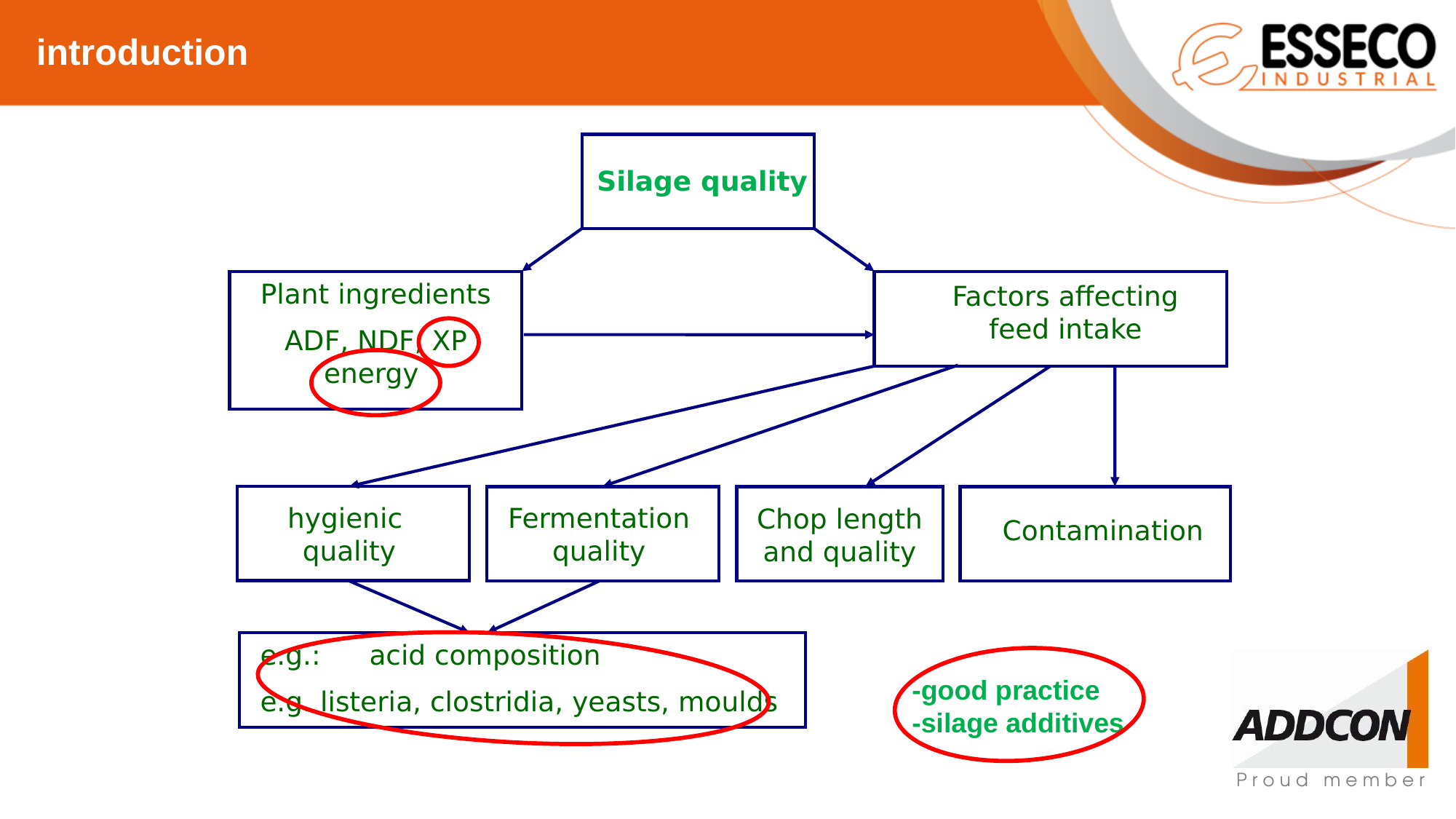

introduction

Silage quality

Plant ingredients
ADF, NDF, XP energy

Factors affecting
feed intake

hygienic  quality
Fermentation quality
Chop length and quality
Contamination

e.g.:	acid composition
e.g. listeria, clostridia, yeasts, moulds

-good practice
-silage additives